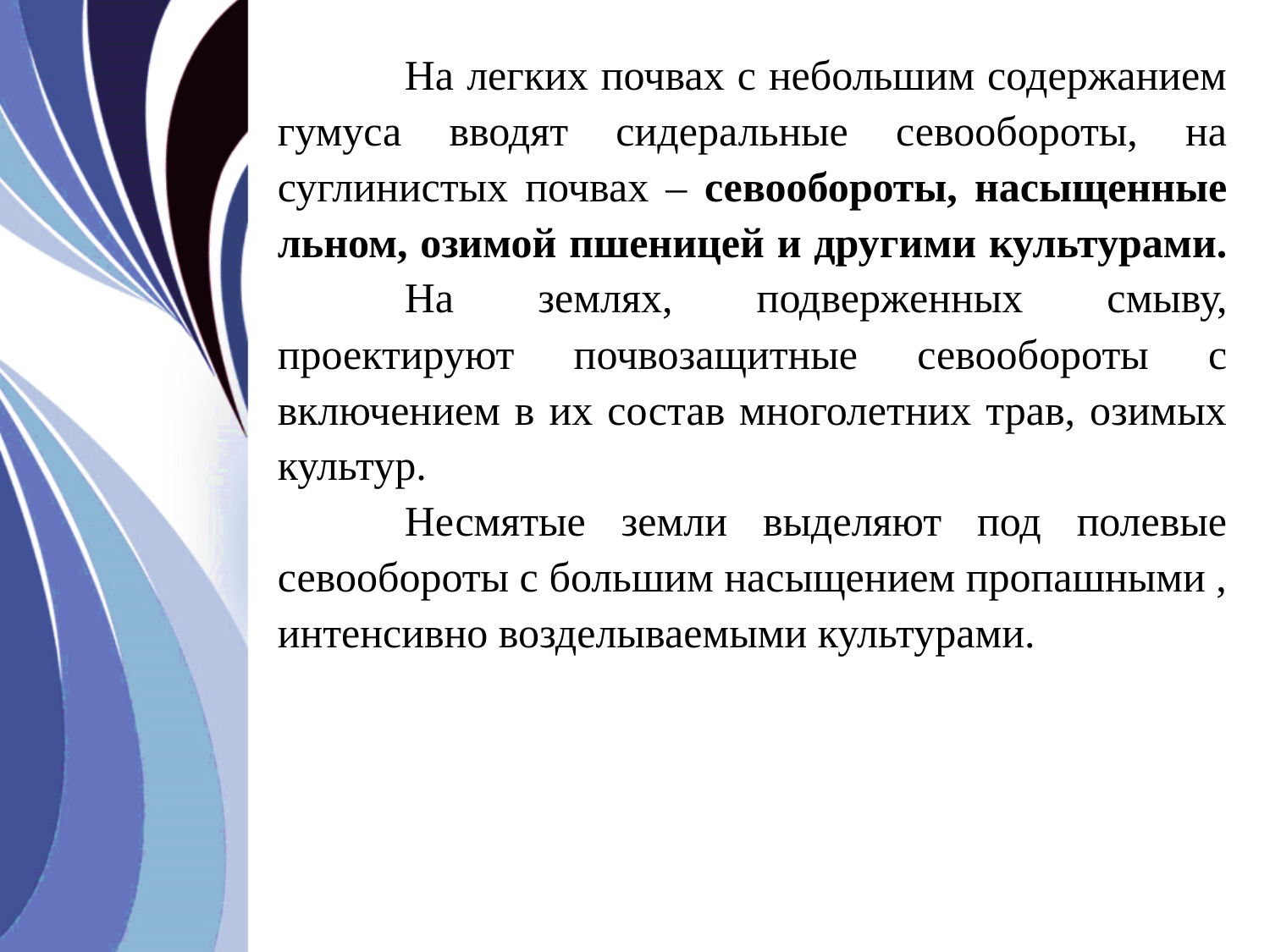

На легких почвах с небольшим содержанием гумуса вводят сидеральные севообороты, на суглинистых почвах – севообороты, насыщенные льном, озимой пшеницей и другими культурами.
	На землях, подверженных смыву, проектируют почвозащитные севообороты с включением в их состав многолетних трав, озимых культур.
	Несмятые земли выделяют под полевые севообороты с большим насыщением пропашными , интенсивно возделываемыми культурами.